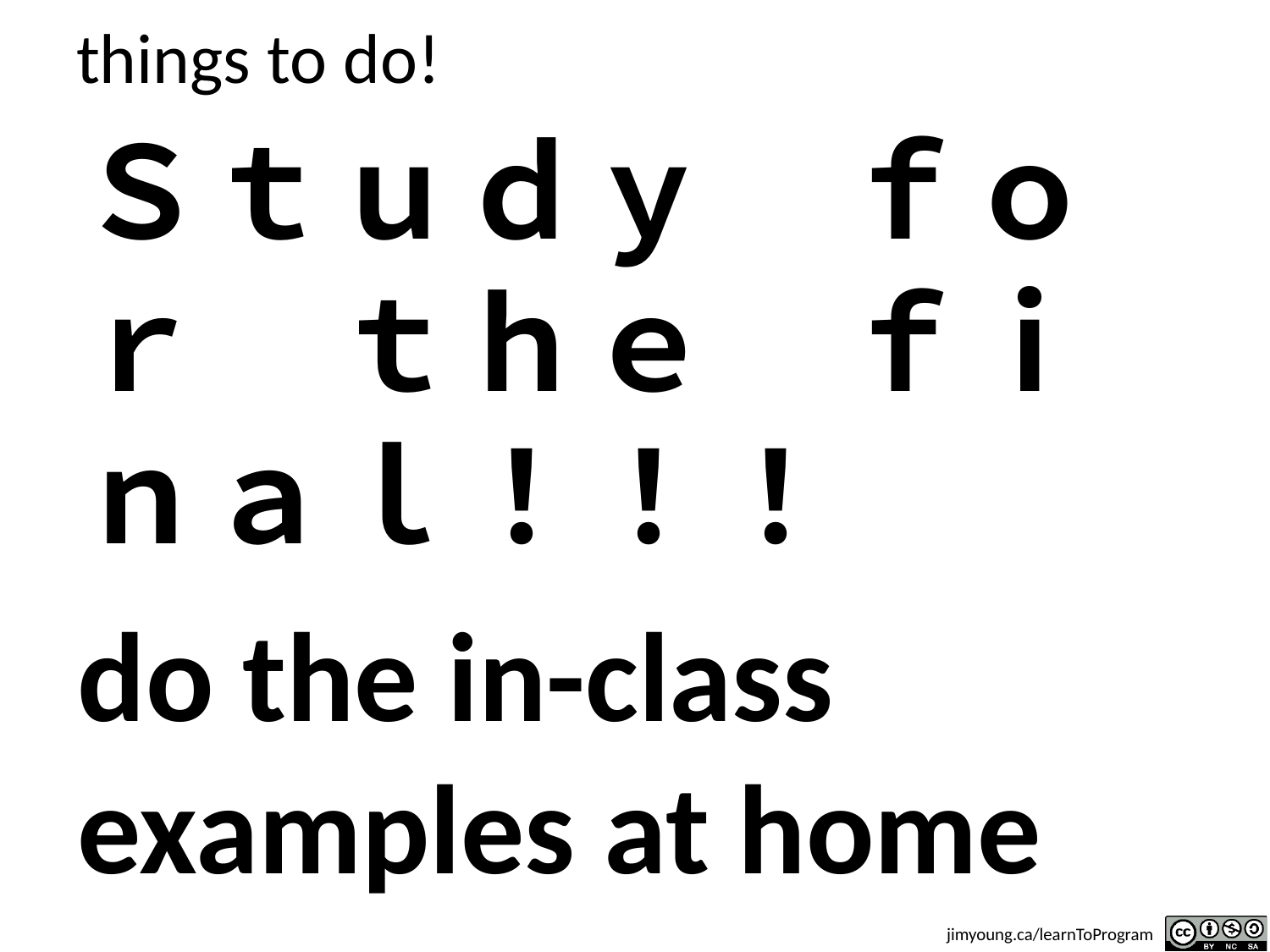

# things to do!
Ｓｔｕｄｙ　ｆｏｒ　ｔｈｅ　ｆｉｎａｌ！！！
do the in-class examples at home